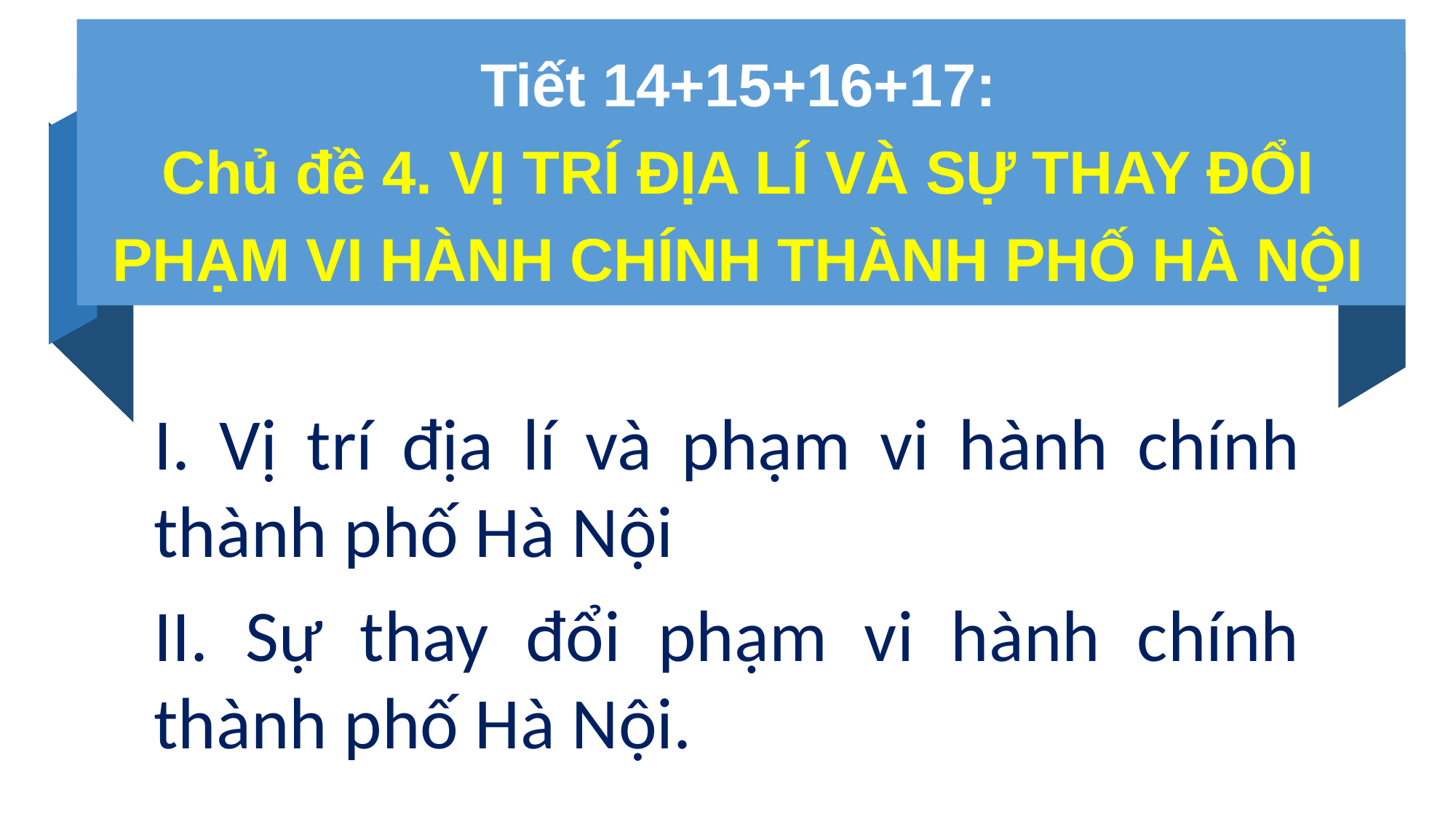

# Tiết 14+15+16+17: Chủ đề 4. VỊ TRÍ ĐỊA LÍ VÀ SỰ THAY ĐỔI PHẠM VI HÀNH CHÍNH THÀNH PHỐ HÀ NỘI

I. Vị trí địa lí và phạm vi hành chính thành phố Hà Nội
II. Sự thay đổi phạm vi hành chính thành phố Hà Nội.